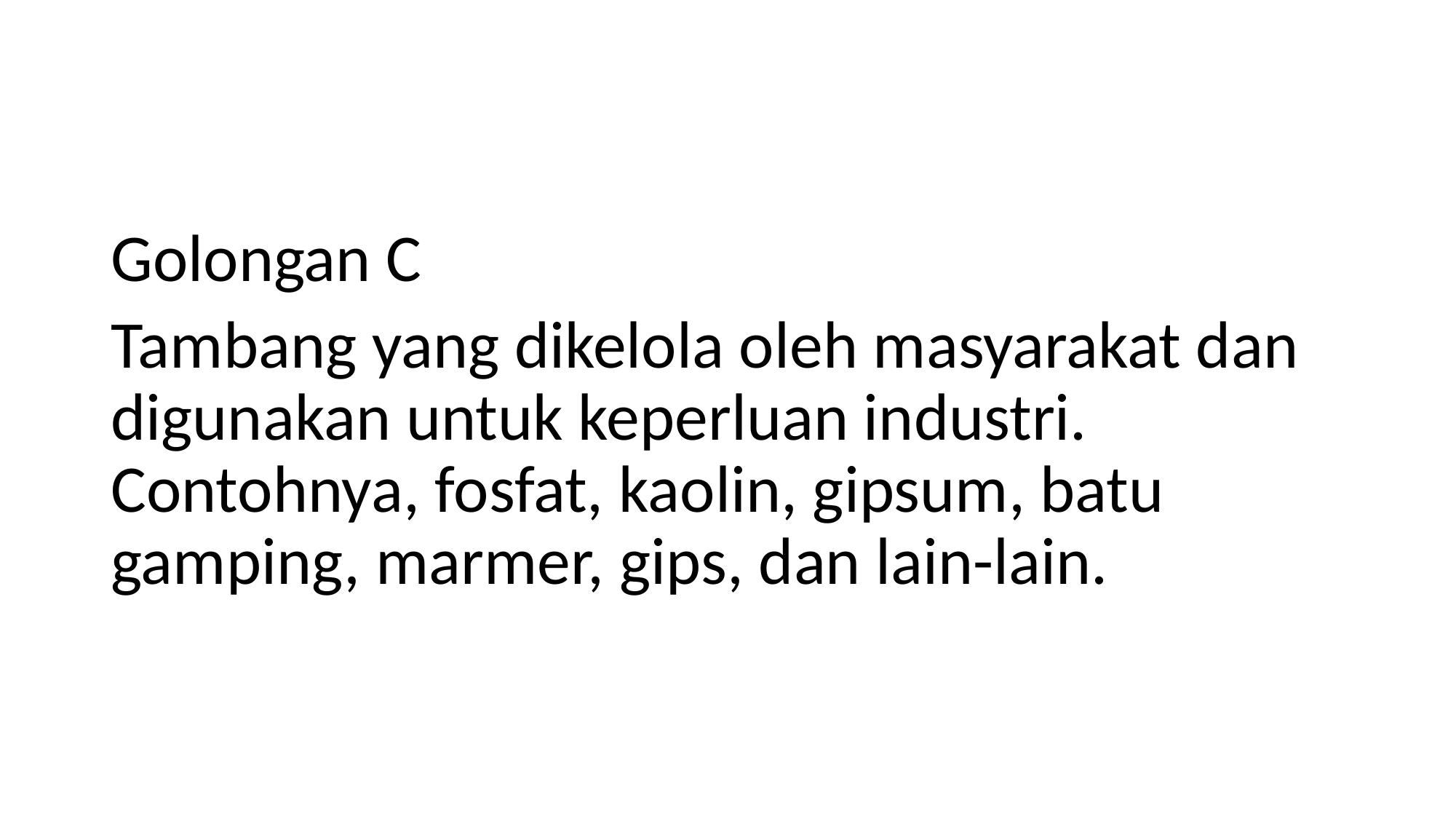

#
Golongan C
Tambang yang dikelola oleh masyarakat dan digunakan untuk keperluan industri. Contohnya, fosfat, kaolin, gipsum, batu gamping, marmer, gips, dan lain-lain.